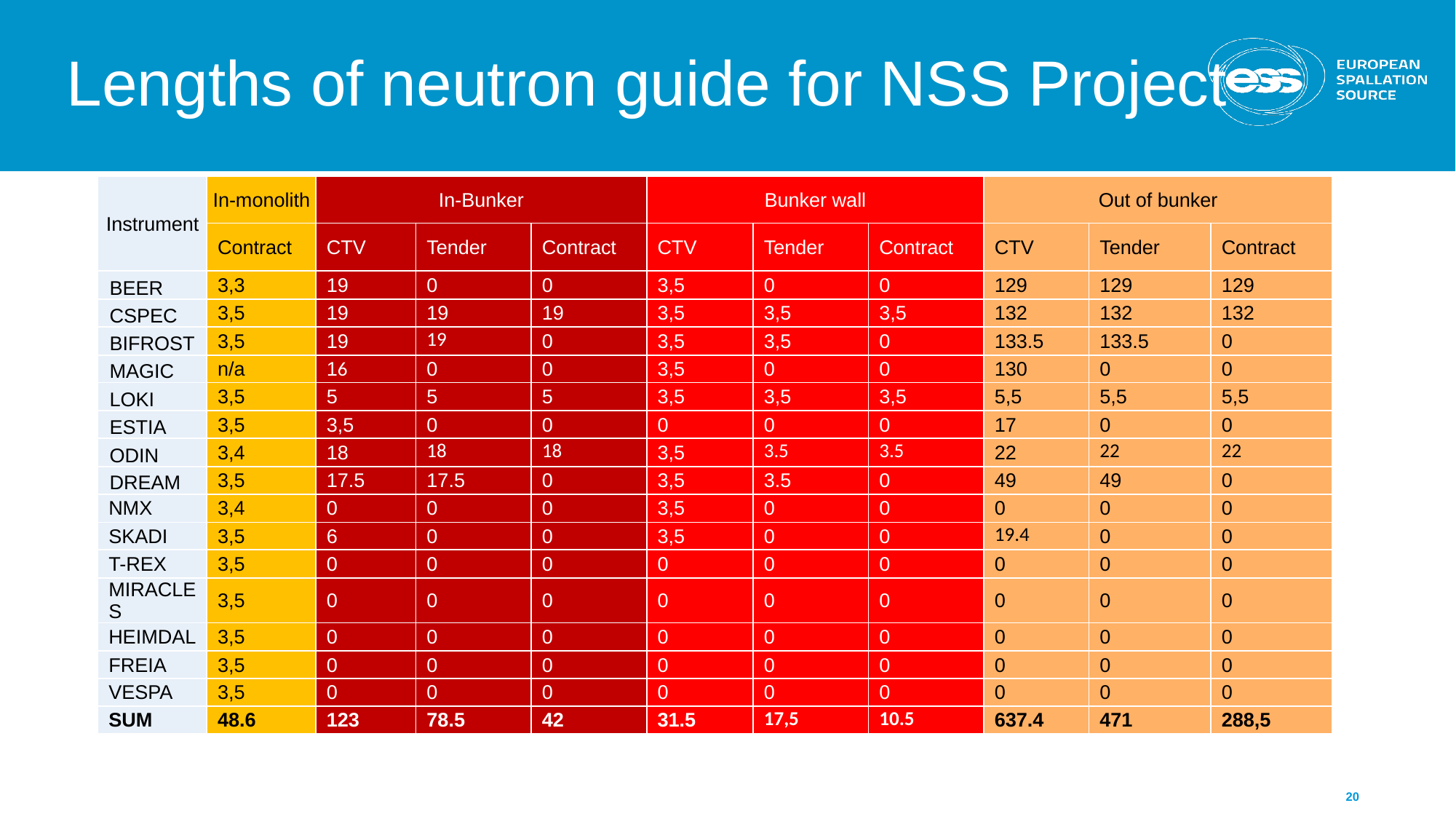

# Lengths of neutron guide for NSS Project
| Instrument | In-monolith | In-Bunker |  |  | Bunker wall |  |  | Out of bunker |  |  |
| --- | --- | --- | --- | --- | --- | --- | --- | --- | --- | --- |
|  | Contract | CTV | Tender | Contract | CTV | Tender | Contract | CTV | Tender | Contract |
| BEER | 3,3 | 19 | 0 | 0 | 3,5 | 0 | 0 | 129 | 129 | 129 |
| CSPEC | 3,5 | 19 | 19 | 19 | 3,5 | 3,5 | 3,5 | 132 | 132 | 132 |
| BIFROST | 3,5 | 19 | 19 | 0 | 3,5 | 3,5 | 0 | 133.5 | 133.5 | 0 |
| MAGIC | n/a | 16 | 0 | 0 | 3,5 | 0 | 0 | 130 | 0 | 0 |
| LOKI | 3,5 | 5 | 5 | 5 | 3,5 | 3,5 | 3,5 | 5,5 | 5,5 | 5,5 |
| ESTIA | 3,5 | 3,5 | 0 | 0 | 0 | 0 | 0 | 17 | 0 | 0 |
| ODIN | 3,4 | 18 | 18 | 18 | 3,5 | 3.5 | 3.5 | 22 | 22 | 22 |
| DREAM | 3,5 | 17.5 | 17.5 | 0 | 3,5 | 3.5 | 0 | 49 | 49 | 0 |
| NMX | 3,4 | 0 | 0 | 0 | 3,5 | 0 | 0 | 0 | 0 | 0 |
| SKADI | 3,5 | 6 | 0 | 0 | 3,5 | 0 | 0 | 19.4 | 0 | 0 |
| T-REX | 3,5 | 0 | 0 | 0 | 0 | 0 | 0 | 0 | 0 | 0 |
| MIRACLES | 3,5 | 0 | 0 | 0 | 0 | 0 | 0 | 0 | 0 | 0 |
| HEIMDAL | 3,5 | 0 | 0 | 0 | 0 | 0 | 0 | 0 | 0 | 0 |
| FREIA | 3,5 | 0 | 0 | 0 | 0 | 0 | 0 | 0 | 0 | 0 |
| VESPA | 3,5 | 0 | 0 | 0 | 0 | 0 | 0 | 0 | 0 | 0 |
| SUM | 48.6 | 123 | 78.5 | 42 | 31.5 | 17,5 | 10.5 | 637.4 | 471 | 288,5 |
20